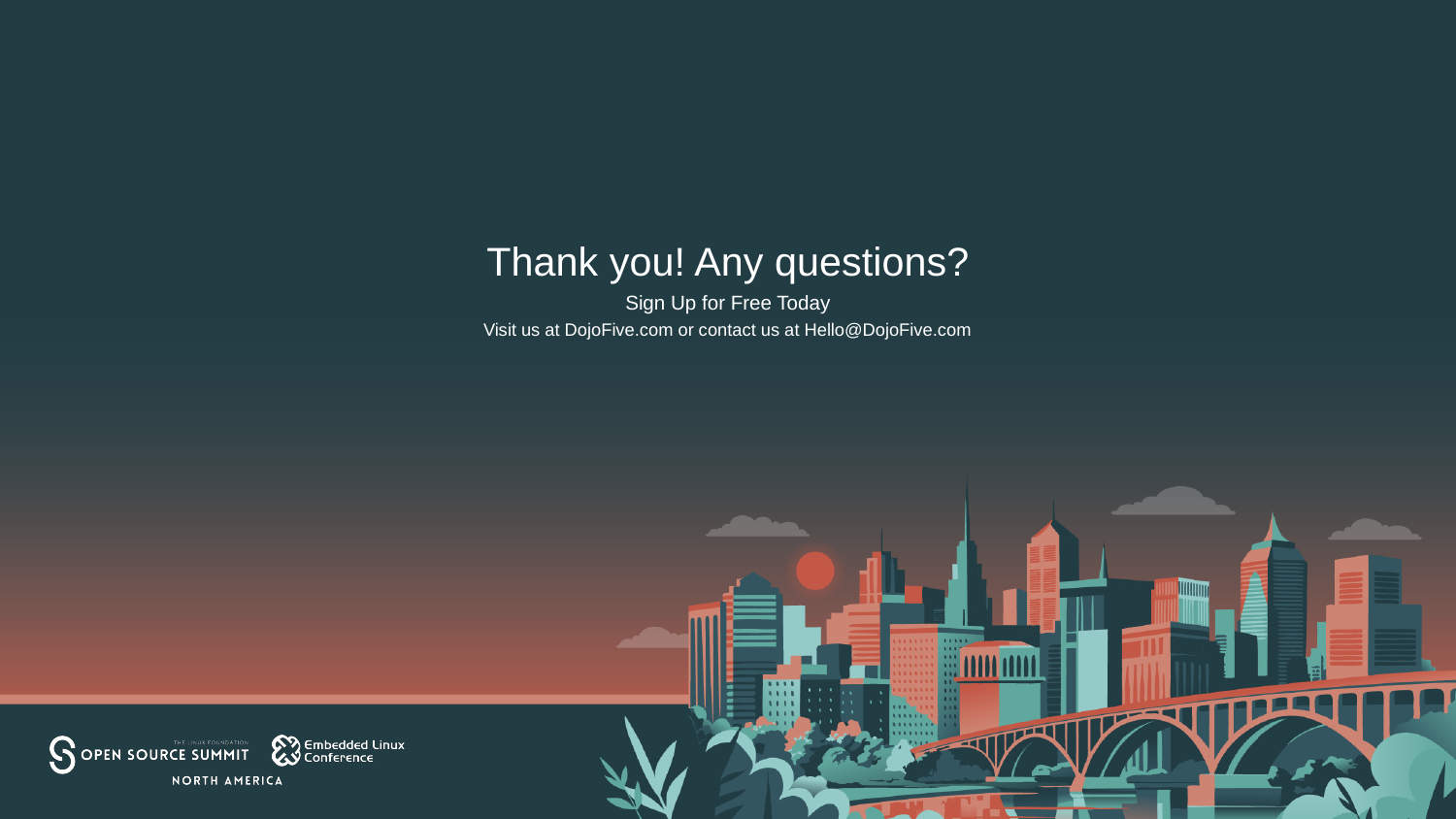

# Thank you! Any questions?
Sign Up for Free Today
Visit us at DojoFive.com or contact us at Hello@DojoFive.com